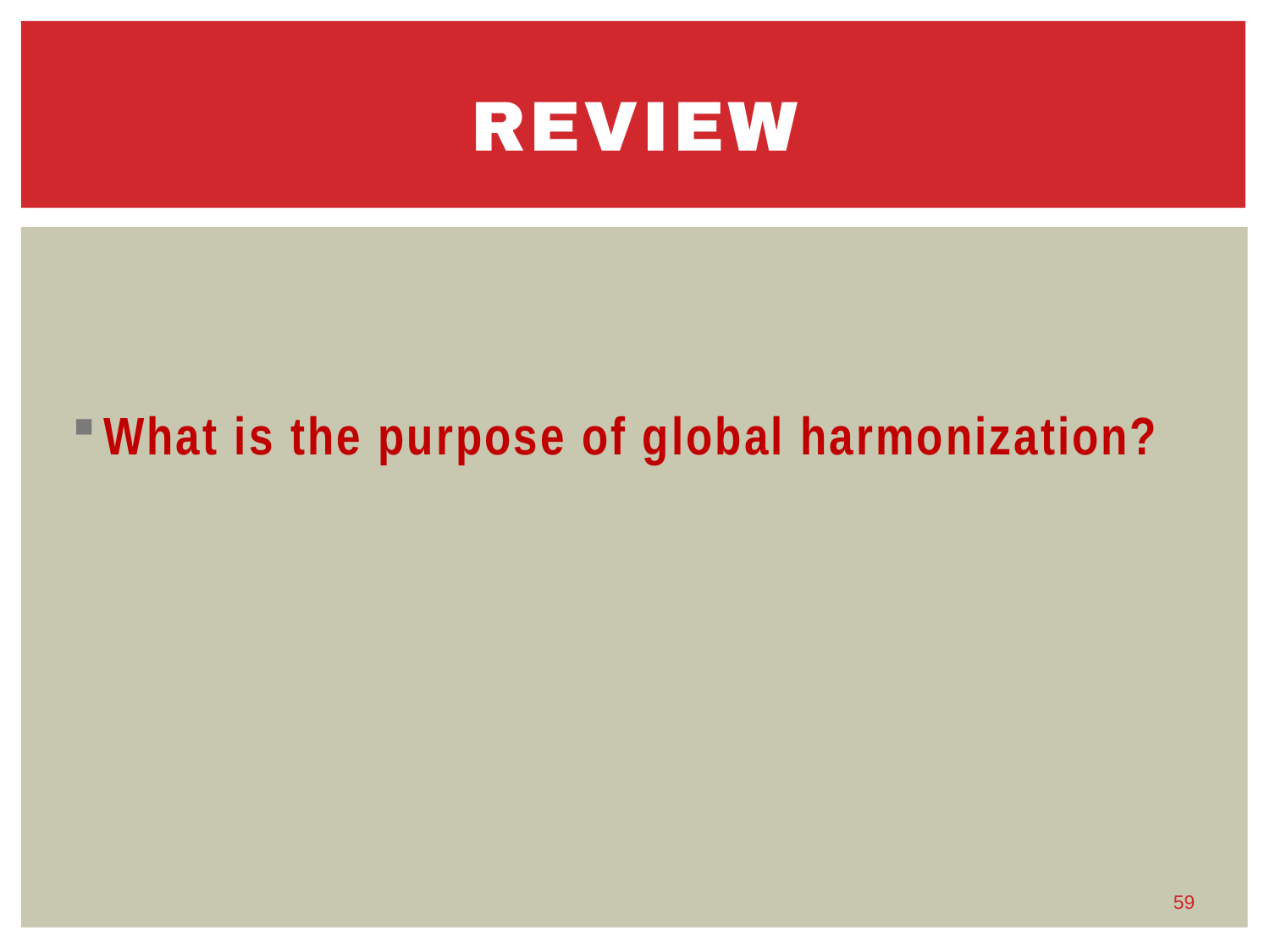

# review

What is the purpose of global harmonization?

59